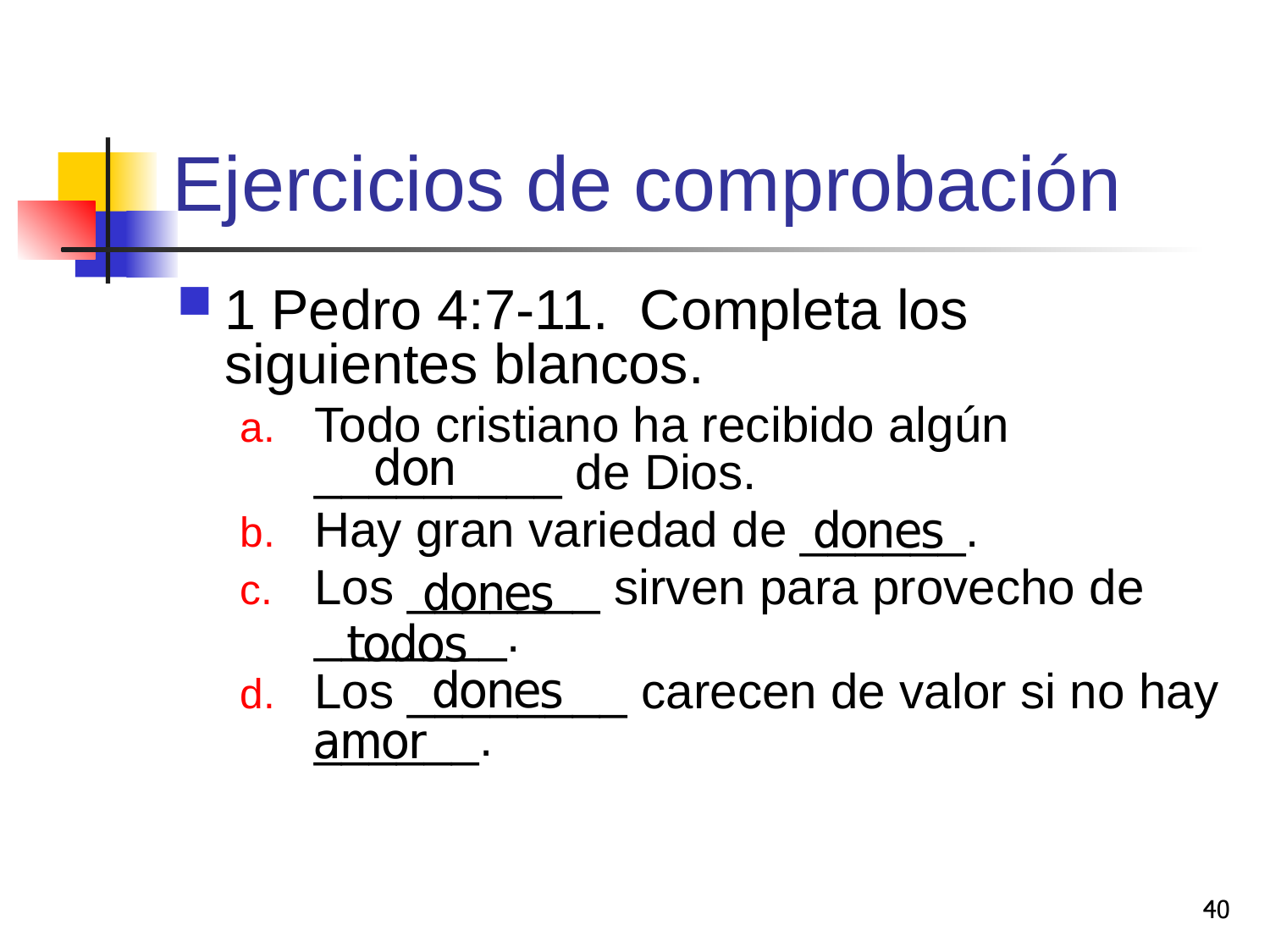

# Ejercicios de comprobación
1 Pedro 4:7-11.  Completa los siguientes blancos.
Todo cristiano ha recibido algún _________ de Dios.
Hay gran variedad de ______.
Los _______ sirven para provecho de _______.
Los ________ carecen de valor si no hay ______.
don
dones
dones
todos
dones
amor
40